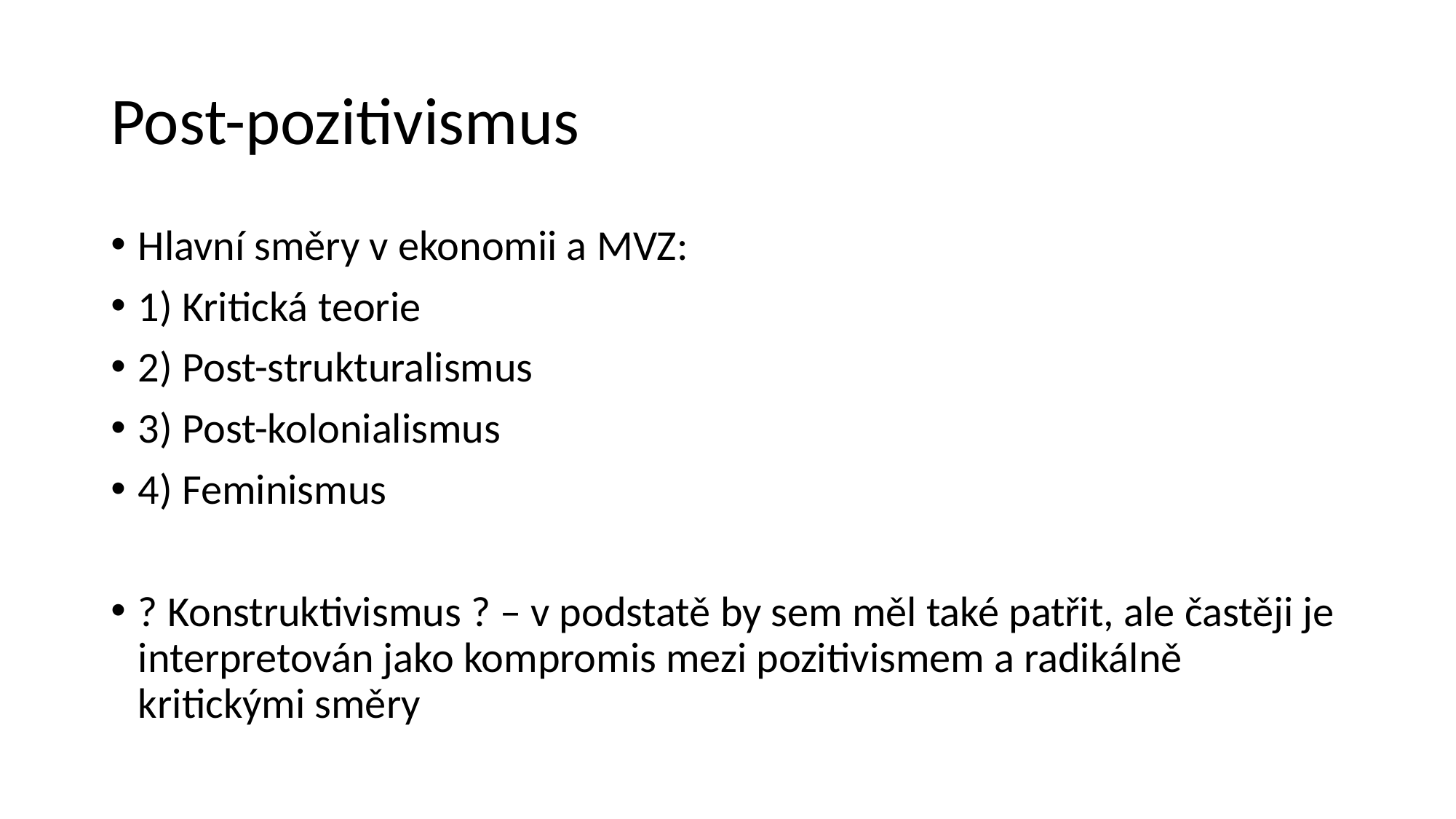

# Post-pozitivismus
Hlavní směry v ekonomii a MVZ:
1) Kritická teorie
2) Post-strukturalismus
3) Post-kolonialismus
4) Feminismus

? Konstruktivismus ? – v podstatě by sem měl také patřit, ale častěji je interpretován jako kompromis mezi pozitivismem a radikálně kritickými směry